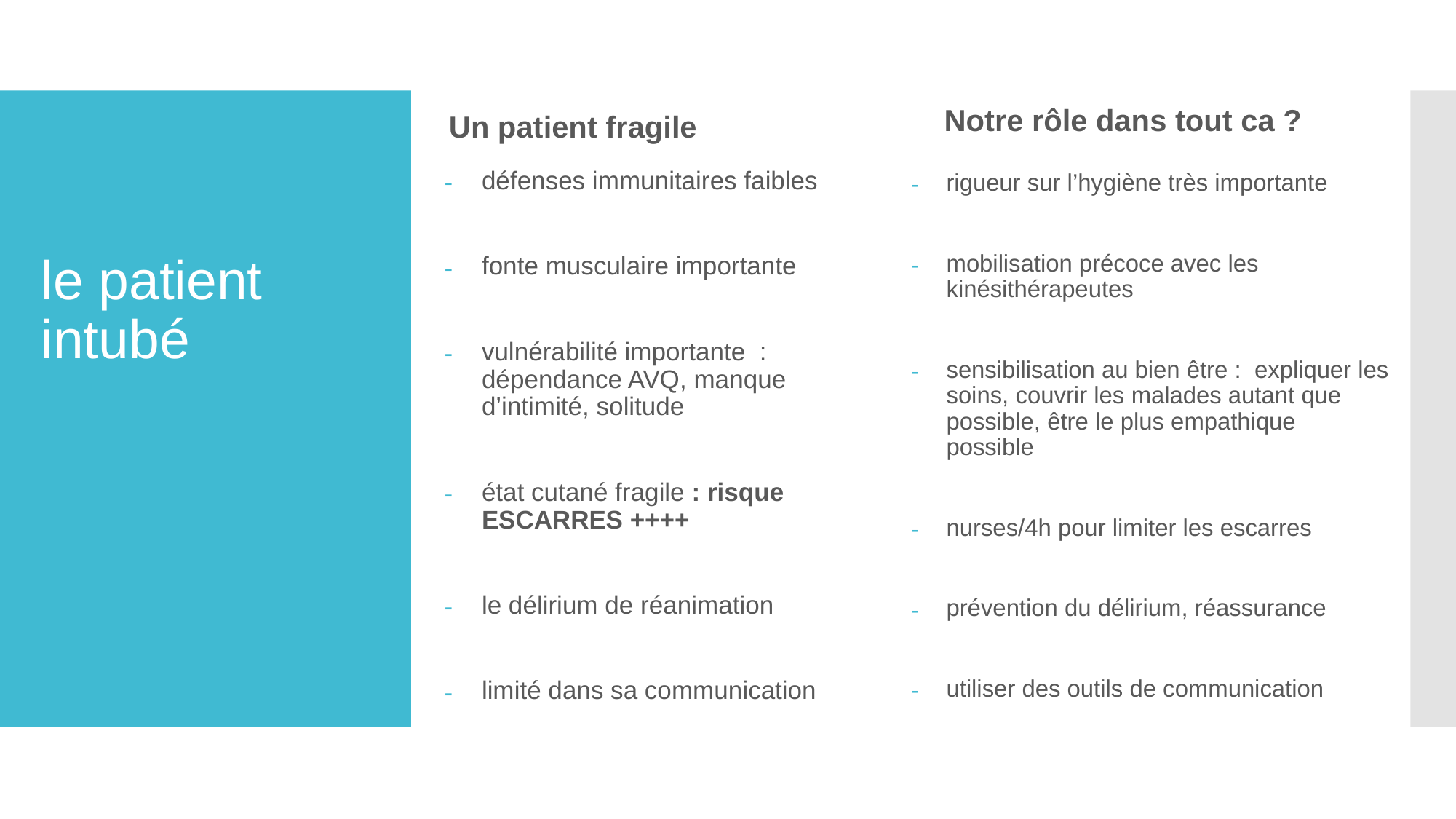

Notre rôle dans tout ca ?
Un patient fragile
# le patient intubé
défenses immunitaires faibles

fonte musculaire importante

vulnérabilité importante  : dépendance AVQ, manque d’intimité, solitude

état cutané fragile : risque ESCARRES ++++

le délirium de réanimation

limité dans sa communication
rigueur sur l’hygiène très importante

mobilisation précoce avec les kinésithérapeutes

sensibilisation au bien être :  expliquer les soins, couvrir les malades autant que possible, être le plus empathique possible

nurses/4h pour limiter les escarres

prévention du délirium, réassurance

utiliser des outils de communication